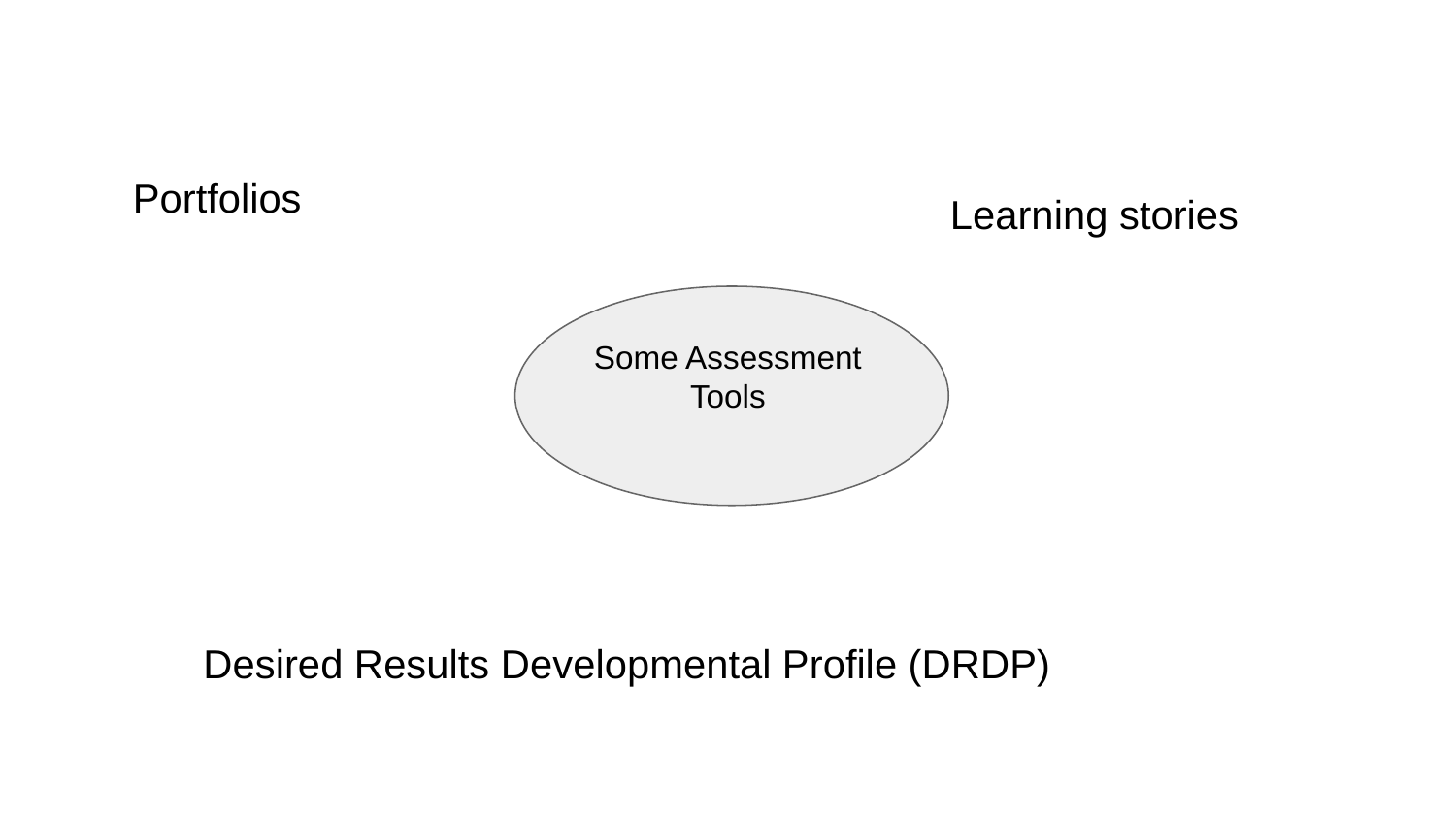

Portfolios
Learning stories

Some Assessment Tools
Desired Results Developmental Profile (DRDP)